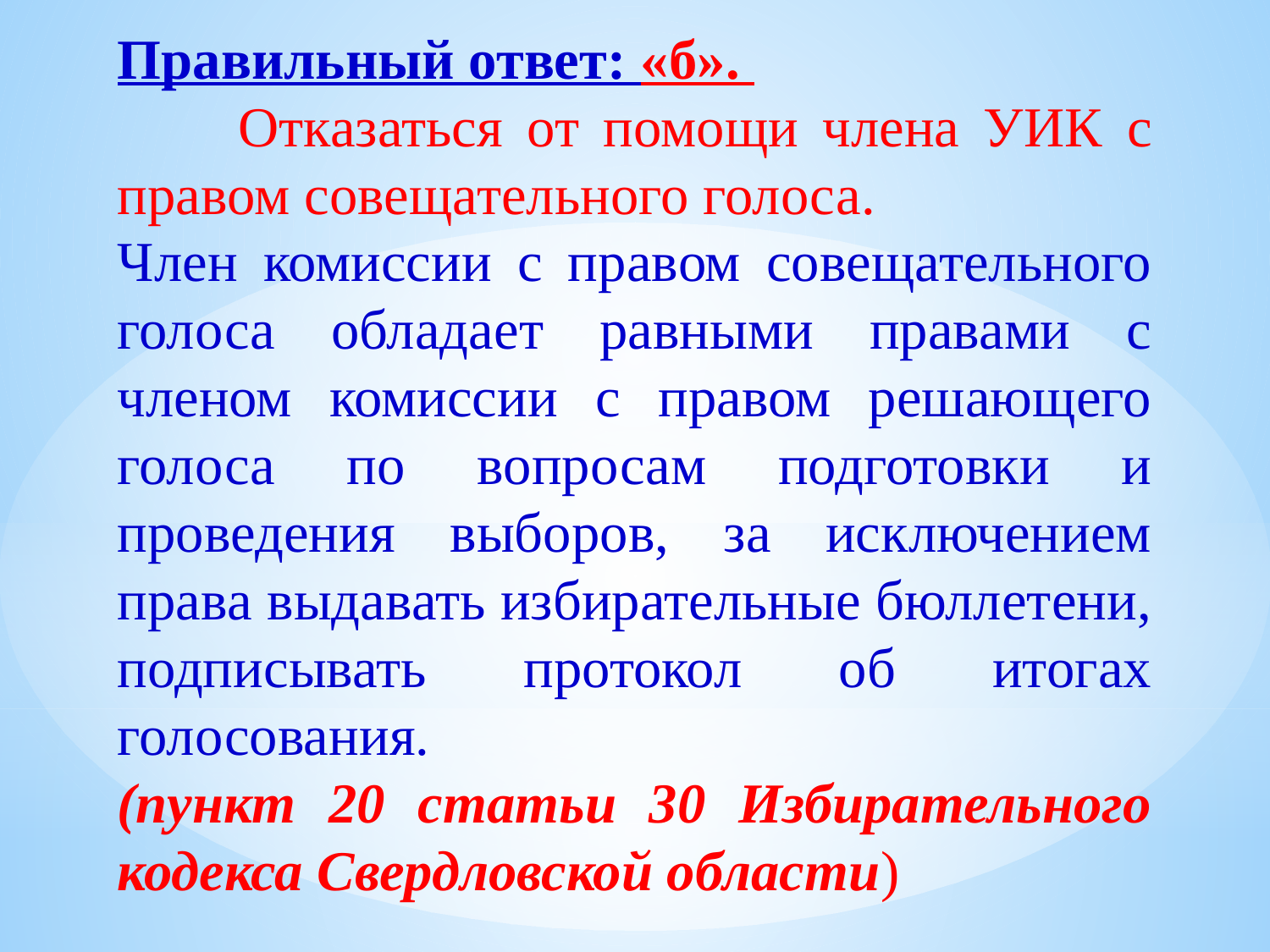

Правильный ответ: «б».
     Отказаться от помощи члена УИК с правом совещательного голоса.
Член комиссии с правом совещательного голоса обладает равными правами с членом комиссии с правом решающего голоса по вопросам подготовки и проведения выборов, за исключением права выдавать избирательные бюллетени, подписывать протокол об итогах голосования.
(пункт 20 статьи 30 Избирательного кодекса Свердловской области)